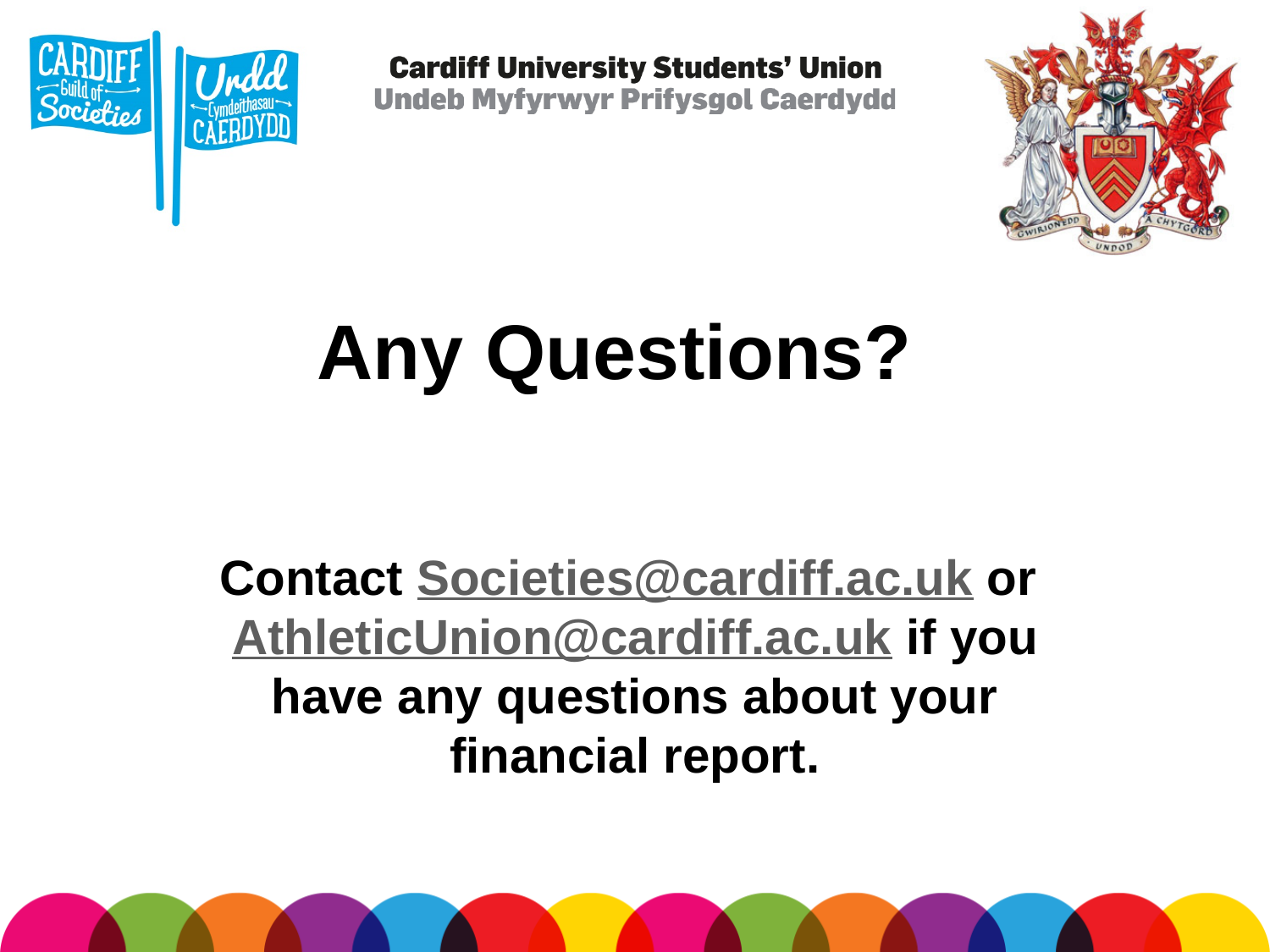

# Any Questions?
Contact Societies@cardiff.ac.uk or AthleticUnion@cardiff.ac.uk if you have any questions about your financial report.